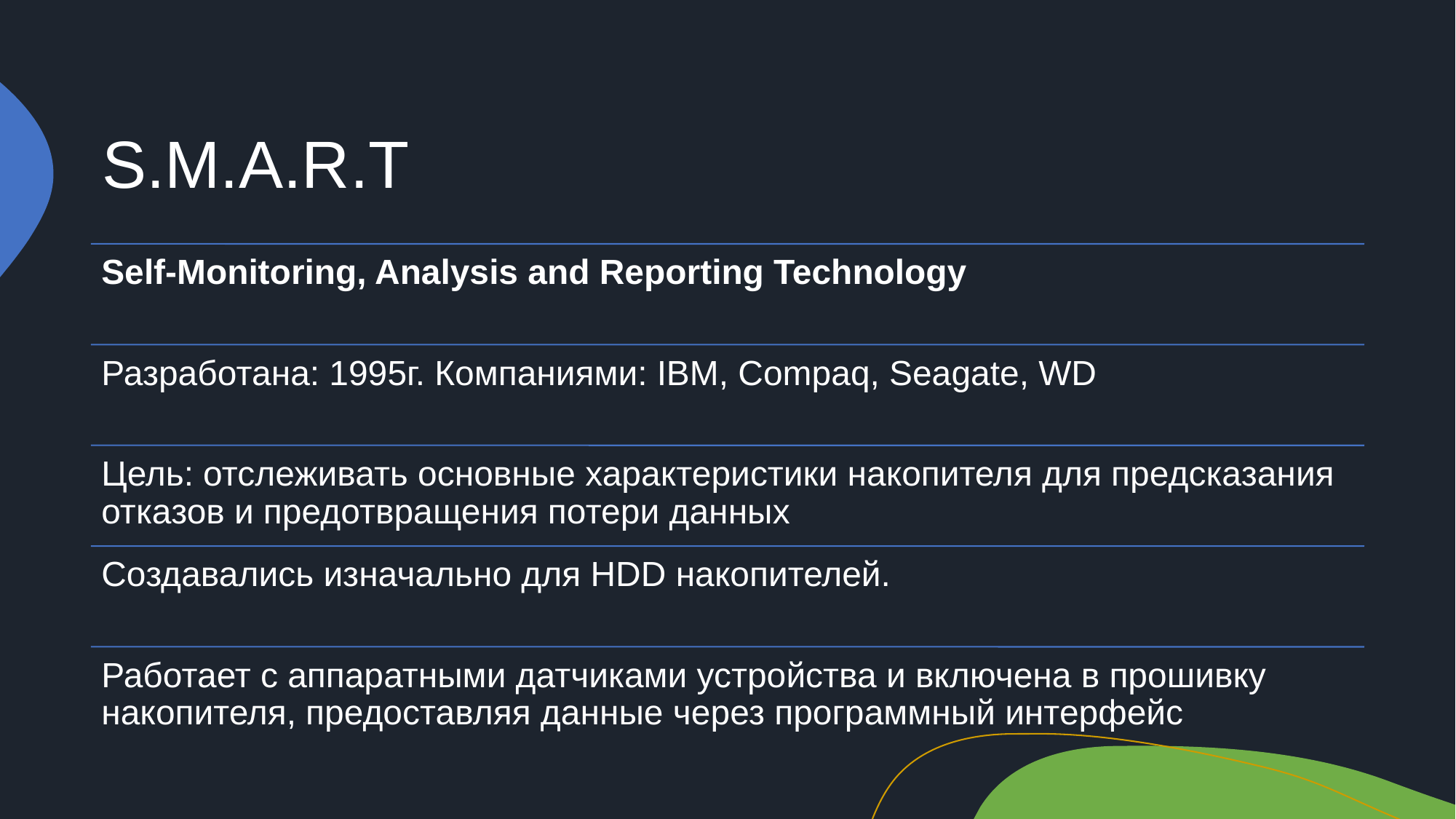

# S.M.A.R.T
Self-Monitoring, Analysis and Reporting Technology
Разработана: 1995г. Компаниями: IBM, Compaq, Seagate, WD
Цель: отслеживать основные характеристики накопителя для предсказания отказов и предотвращения потери данных
Создавались изначально для HDD накопителей.
Работает с аппаратными датчиками устройства и включена в прошивку накопителя, предоставляя данные через программный интерфейс